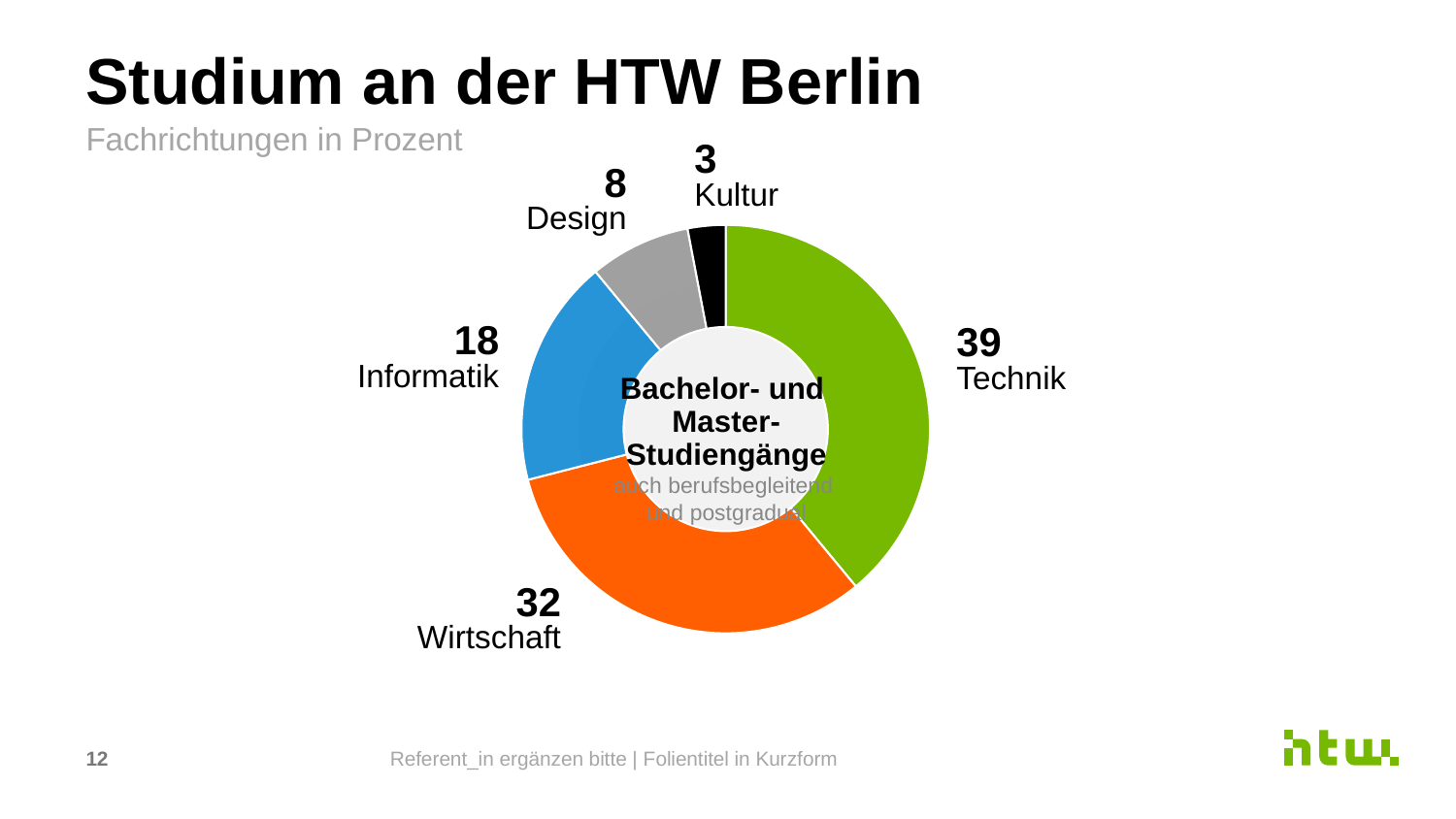

# Studium an der HTW Berlin
Fachrichtungen in Prozent

### Chart

| Category | Spalte2 |
|---|---|
| Technik | 39.0 |
| Wirtschaft | 32.0 |
| Informatik | 18.0 |
| Design | 8.0 |
| Kultur | 3.0 |
3
Kultur
8
Design

18
Informatik
39
Technik
Bachelor- und
Master-Studiengänge
auch berufsbegleitend
und postgradual
32
Wirtschaft
12
Referent_in ergänzen bitte | Folientitel in Kurzform